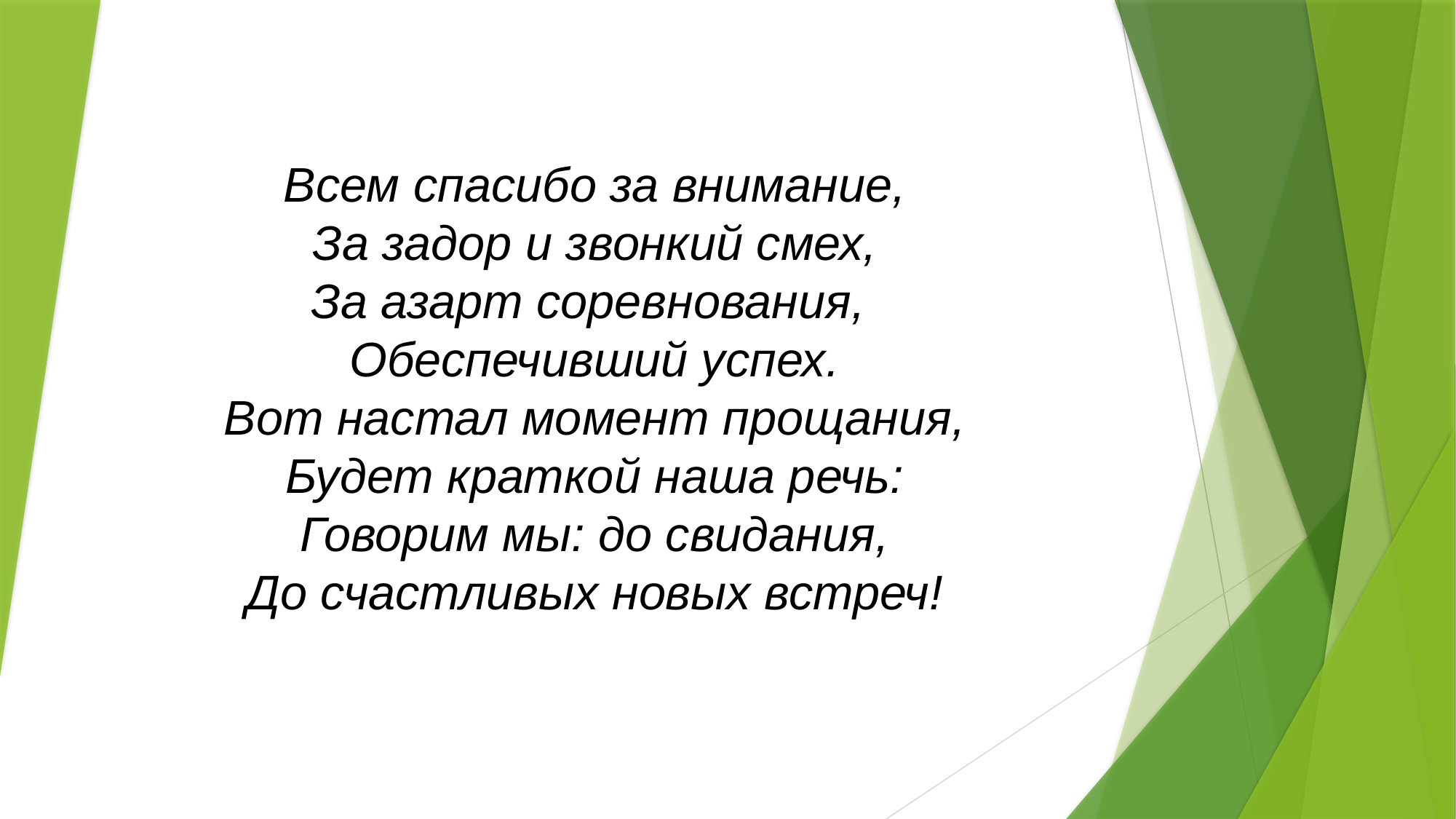

Всем спасибо за внимание,
За задор и звонкий смех,
За азарт соревнования, 
Обеспечивший успех.
Вот настал момент прощания,
Будет краткой наша речь:
Говорим мы: до свидания,
До счастливых новых встреч!